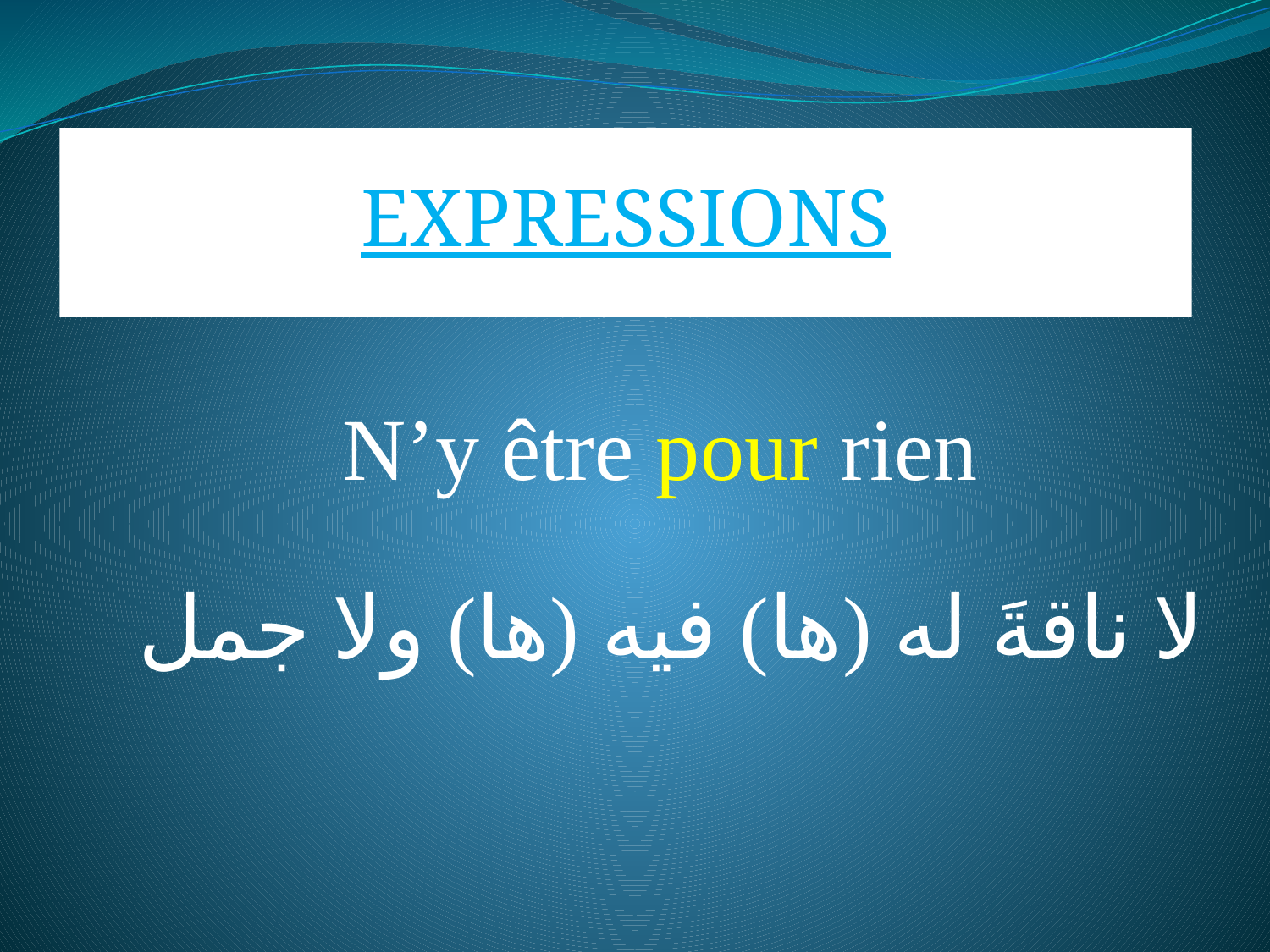

EXPRESSIONS

N’y être pour rien
لا ناقةَ له (ها) فيه (ها) ولا جمل